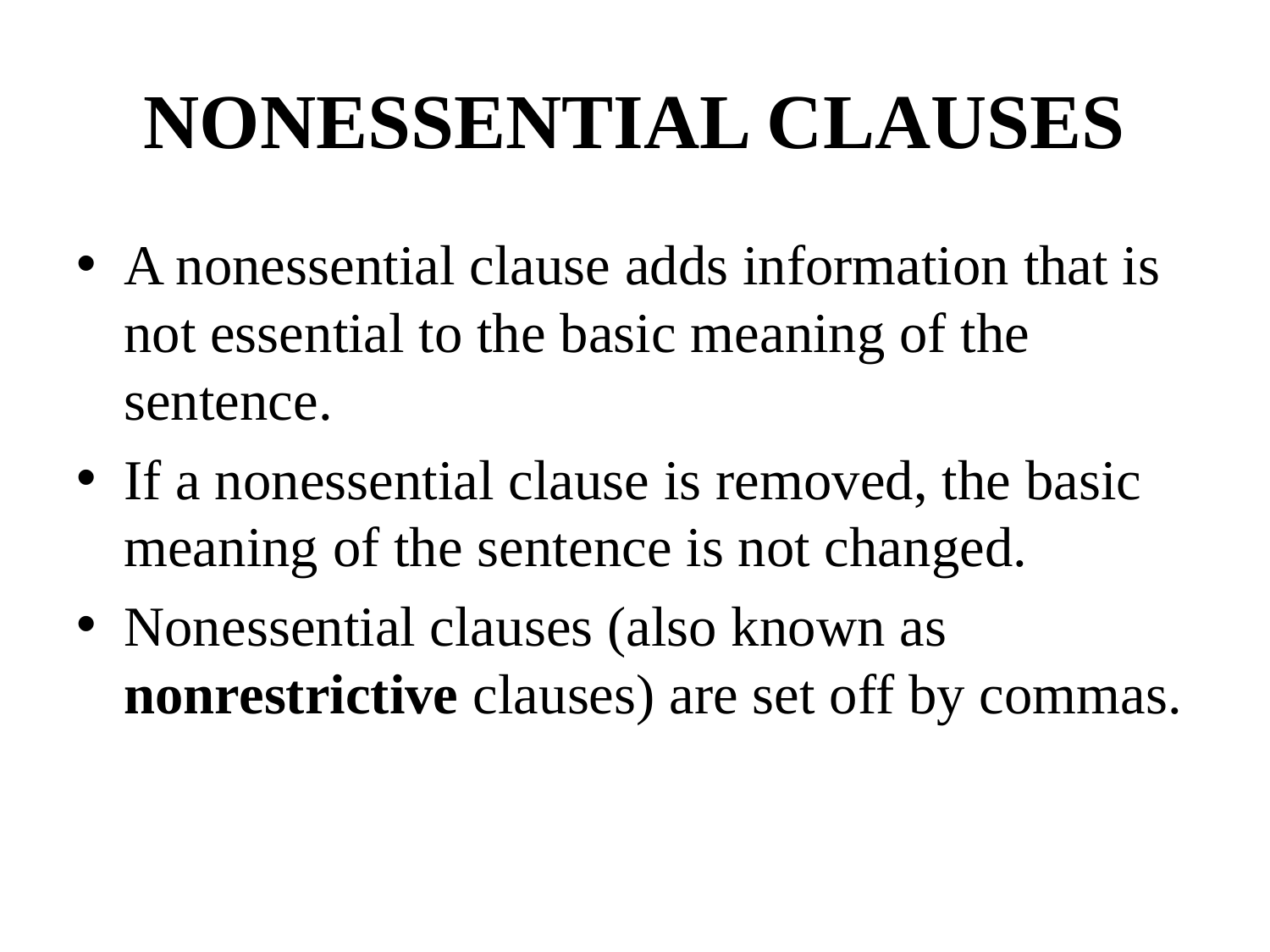

# NONESSENTIAL CLAUSES
A nonessential clause adds information that is not essential to the basic meaning of the sentence.
If a nonessential clause is removed, the basic meaning of the sentence is not changed.
Nonessential clauses (also known as nonrestrictive clauses) are set off by commas.